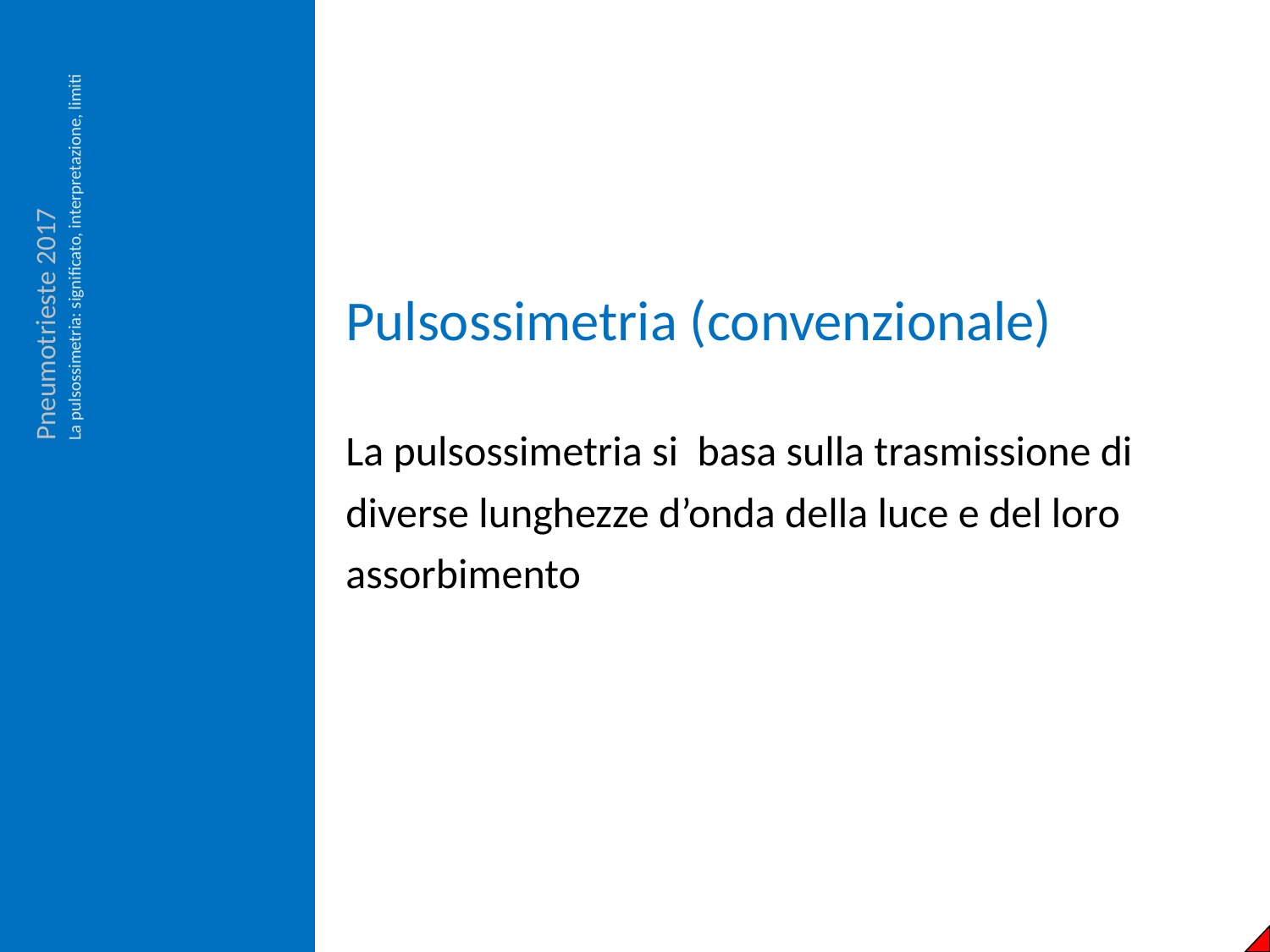

Pneumotrieste 2017
La pulsossimetria: significato, interpretazione, limiti

Pulsossimetria (convenzionale)

La pulsossimetria si  basa sulla trasmissione di diverse lunghezze d’onda della luce e del loro assorbimento